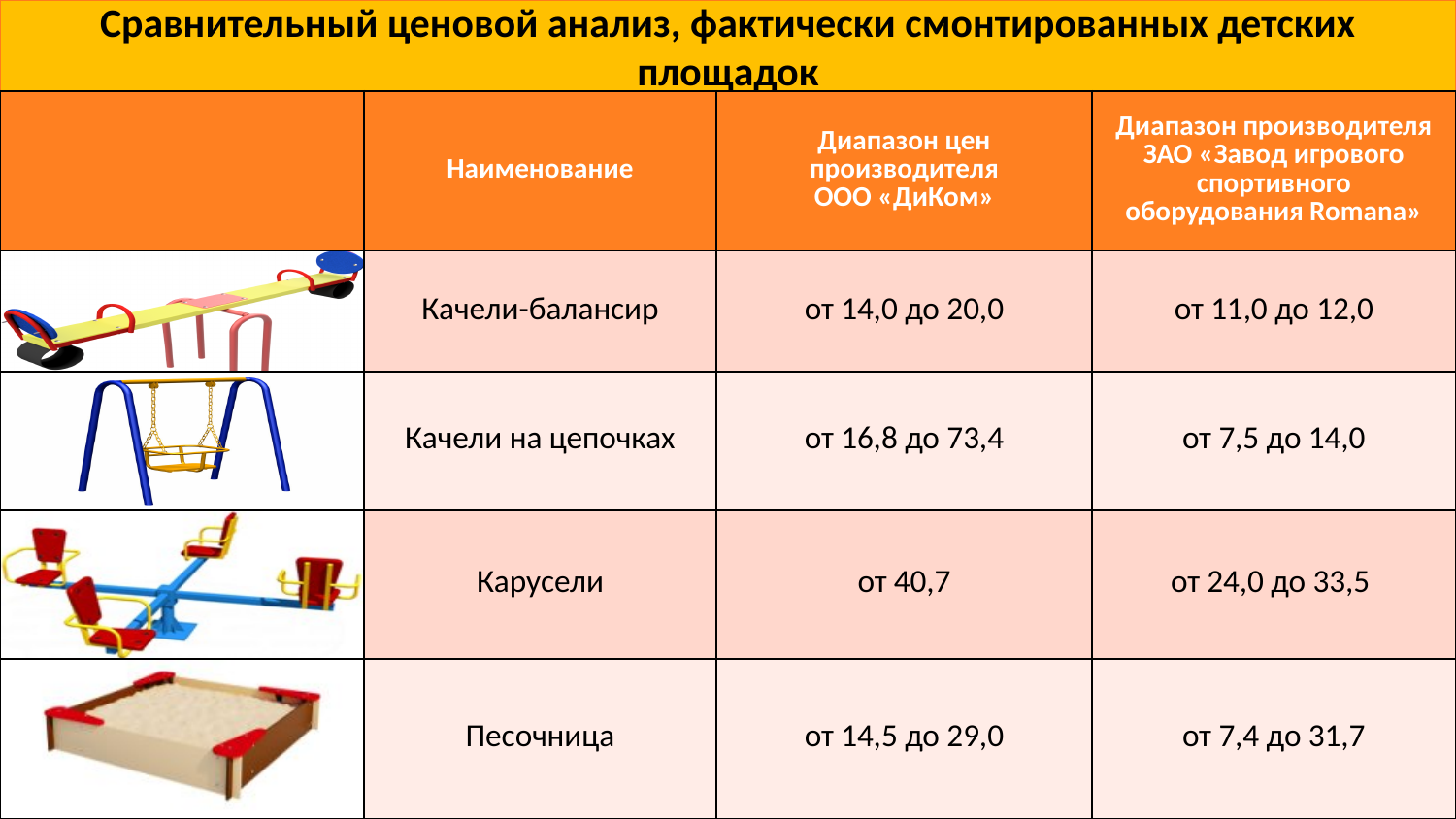

Сравнительный ценовой анализ, фактически смонтированных детских площадок
|  | Наименование | Диапазон цен производителя ООО «ДиКом» | Диапазон производителя ЗАО «Завод игрового спортивного оборудования Romana» |
| --- | --- | --- | --- |
|  | Качели-балансир | от 14,0 до 20,0 | от 11,0 до 12,0 |
|  | Качели на цепочках | от 16,8 до 73,4 | от 7,5 до 14,0 |
|  | Карусели | от 40,7 | от 24,0 до 33,5 |
|  | Песочница | от 14,5 до 29,0 | от 7,4 до 31,7 |
5